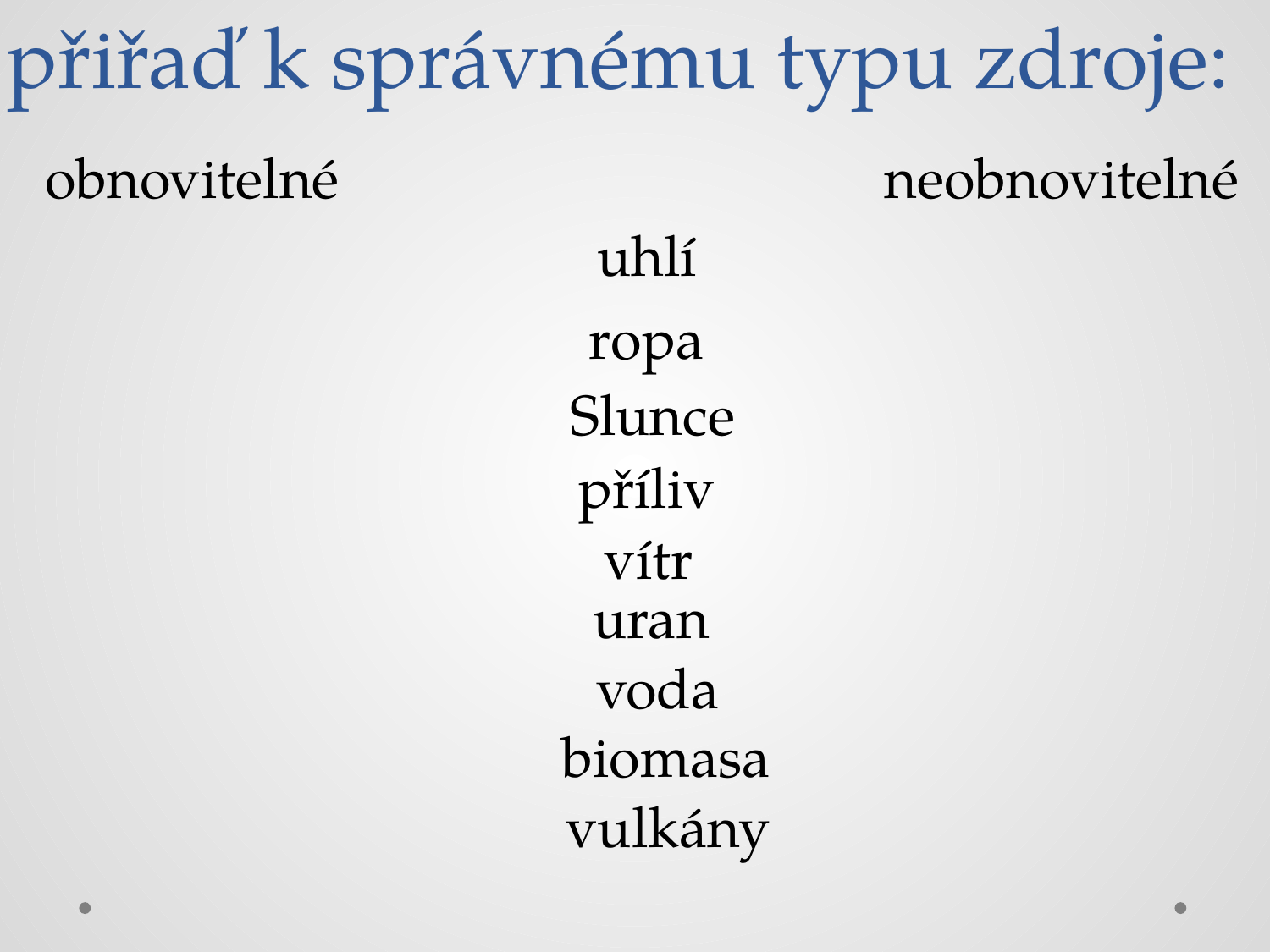

# přiřaď k správnému typu zdroje:
obnovitelné
neobnovitelné
uhlí
ropa
Slunce
příliv
vítr
uran
voda
biomasa
vulkány